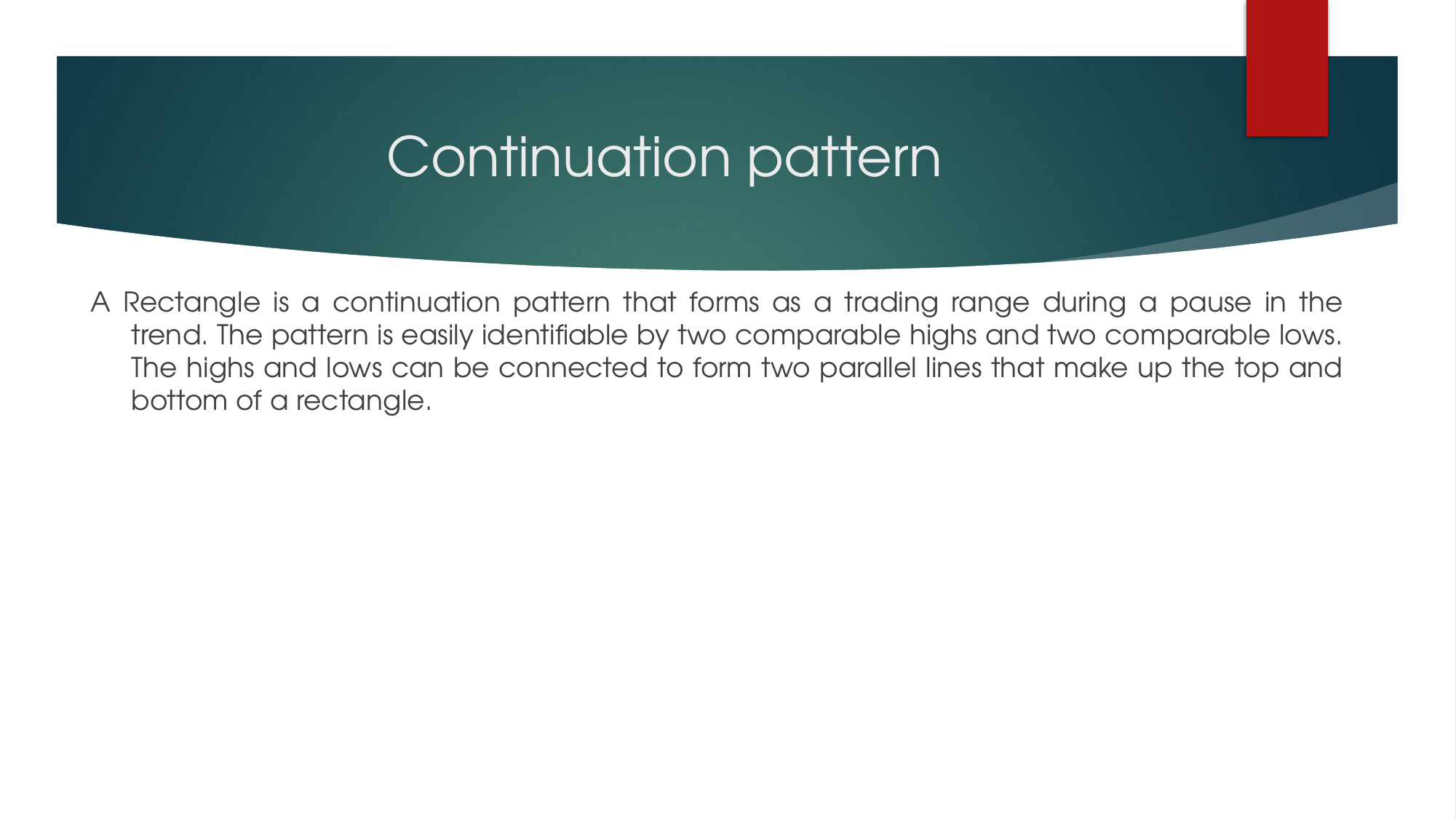

# Continuation pattern
A Rectangle is a continuation pattern that forms as a trading range during a pause in the trend. The pattern is easily identifiable by two comparable highs and two comparable lows. The highs and lows can be connected to form two parallel lines that make up the top and bottom of a rectangle.